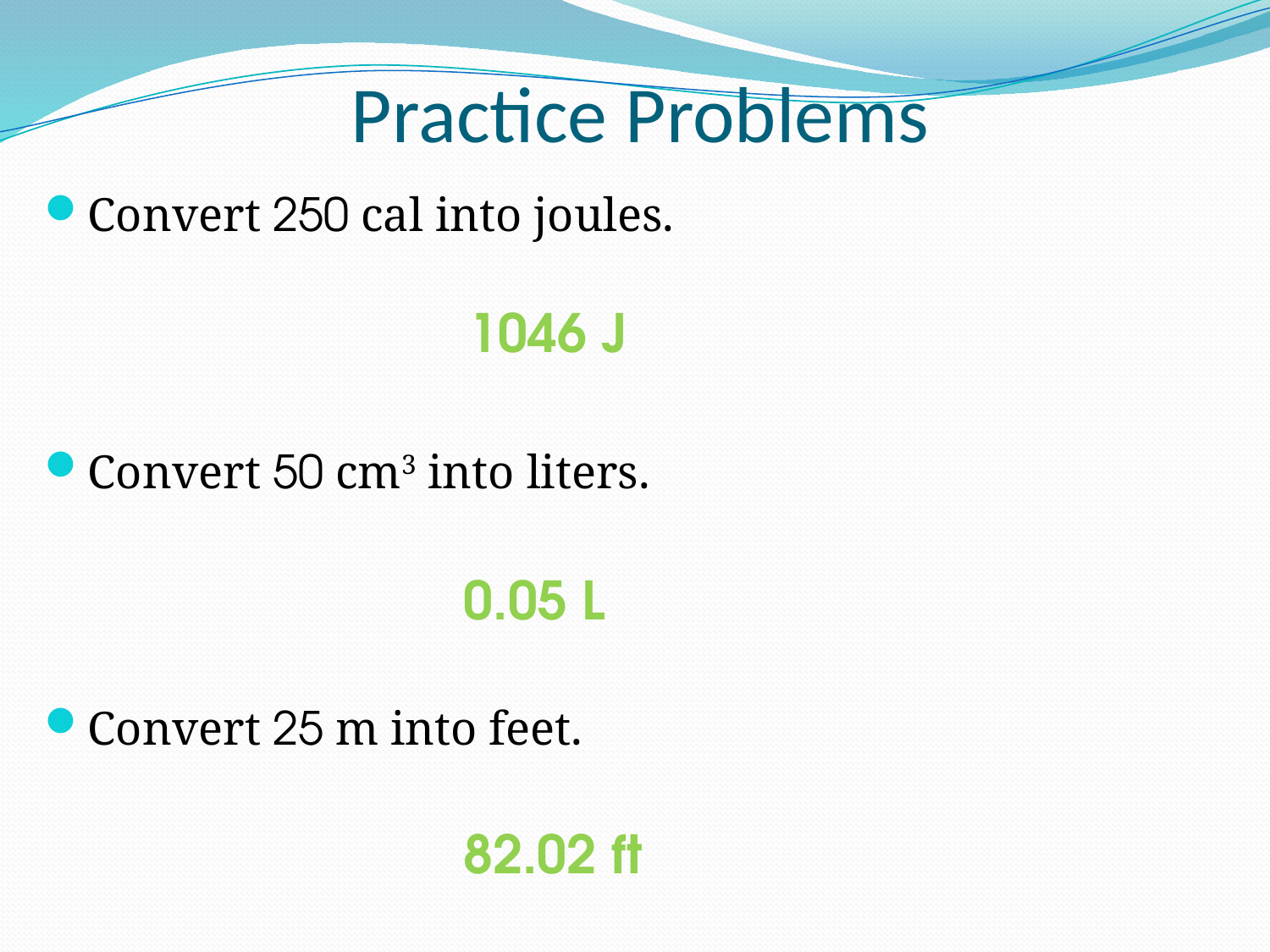

# Practice Problems
Convert 250 cal into joules.

Convert 50 cm3 into liters.

Convert 25 m into feet.
1046 J
0.05 L
82.02 ft